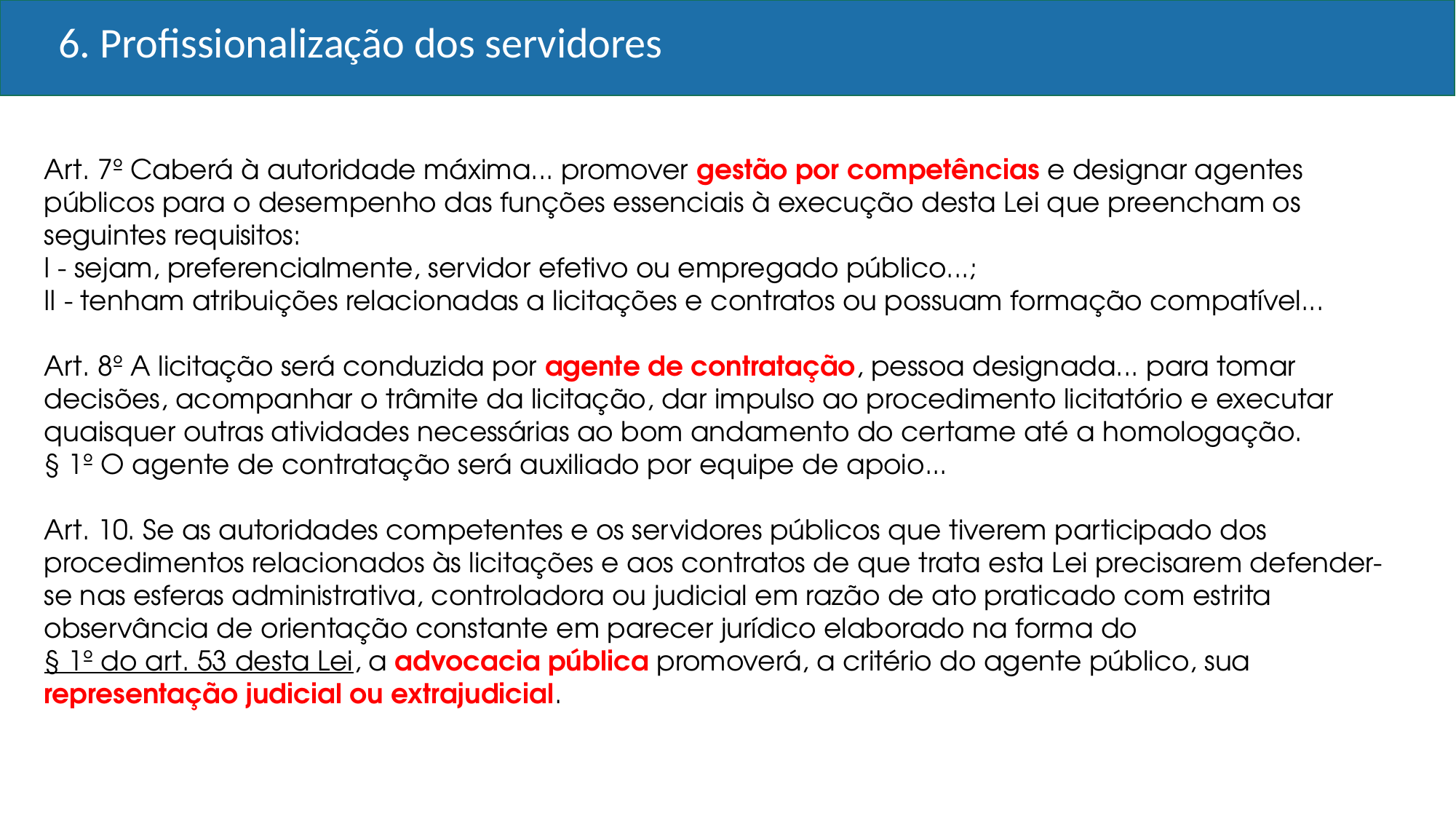

6. Profissionalização dos servidores
Art. 7º Caberá à autoridade máxima... promover gestão por competências e designar agentes públicos para o desempenho das funções essenciais à execução desta Lei que preencham os seguintes requisitos:
I - sejam, preferencialmente, servidor efetivo ou empregado público...;
II - tenham atribuições relacionadas a licitações e contratos ou possuam formação compatível...

Art. 8º A licitação será conduzida por agente de contratação, pessoa designada... para tomar decisões, acompanhar o trâmite da licitação, dar impulso ao procedimento licitatório e executar quaisquer outras atividades necessárias ao bom andamento do certame até a homologação.
§ 1º O agente de contratação será auxiliado por equipe de apoio...

Art. 10. Se as autoridades competentes e os servidores públicos que tiverem participado dos procedimentos relacionados às licitações e aos contratos de que trata esta Lei precisarem defender-se nas esferas administrativa, controladora ou judicial em razão de ato praticado com estrita observância de orientação constante em parecer jurídico elaborado na forma do § 1º do art. 53 desta Lei, a advocacia pública promoverá, a critério do agente público, sua representação judicial ou extrajudicial.